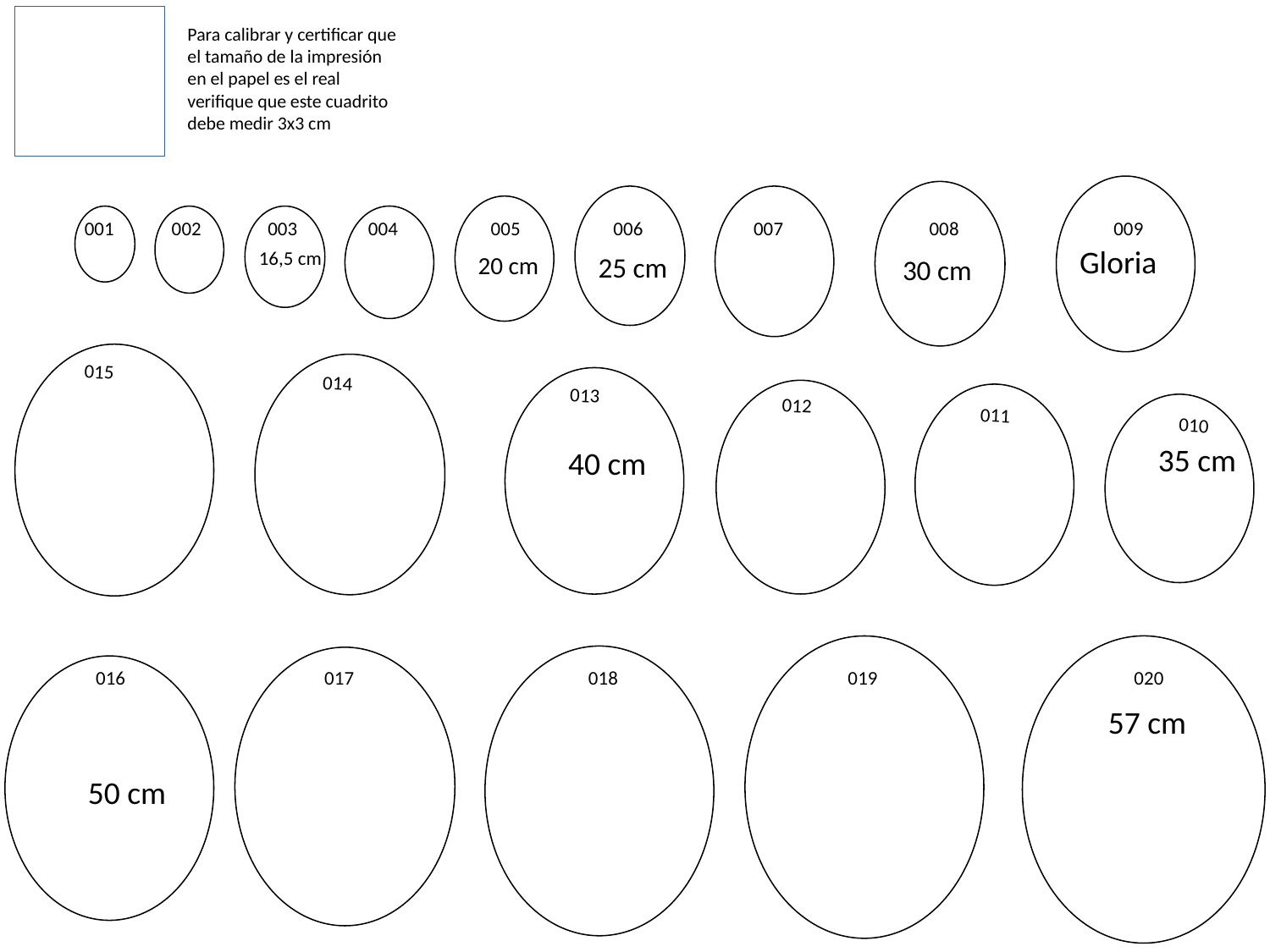

Para calibrar y certificar que el tamaño de la impresión en el papel es el real verifique que este cuadrito
debe medir 3x3 cm

001             002               003                004                     005                     006                         007                                 008                                   009
Gloria
16,5 cm
20 cm
25 cm
30 cm

015                                               014                                                 013                                         012                                      011                                      010

35 cm
40 cm

016                                             017                                                     018                                                    019                                                          020
57 cm
50 cm